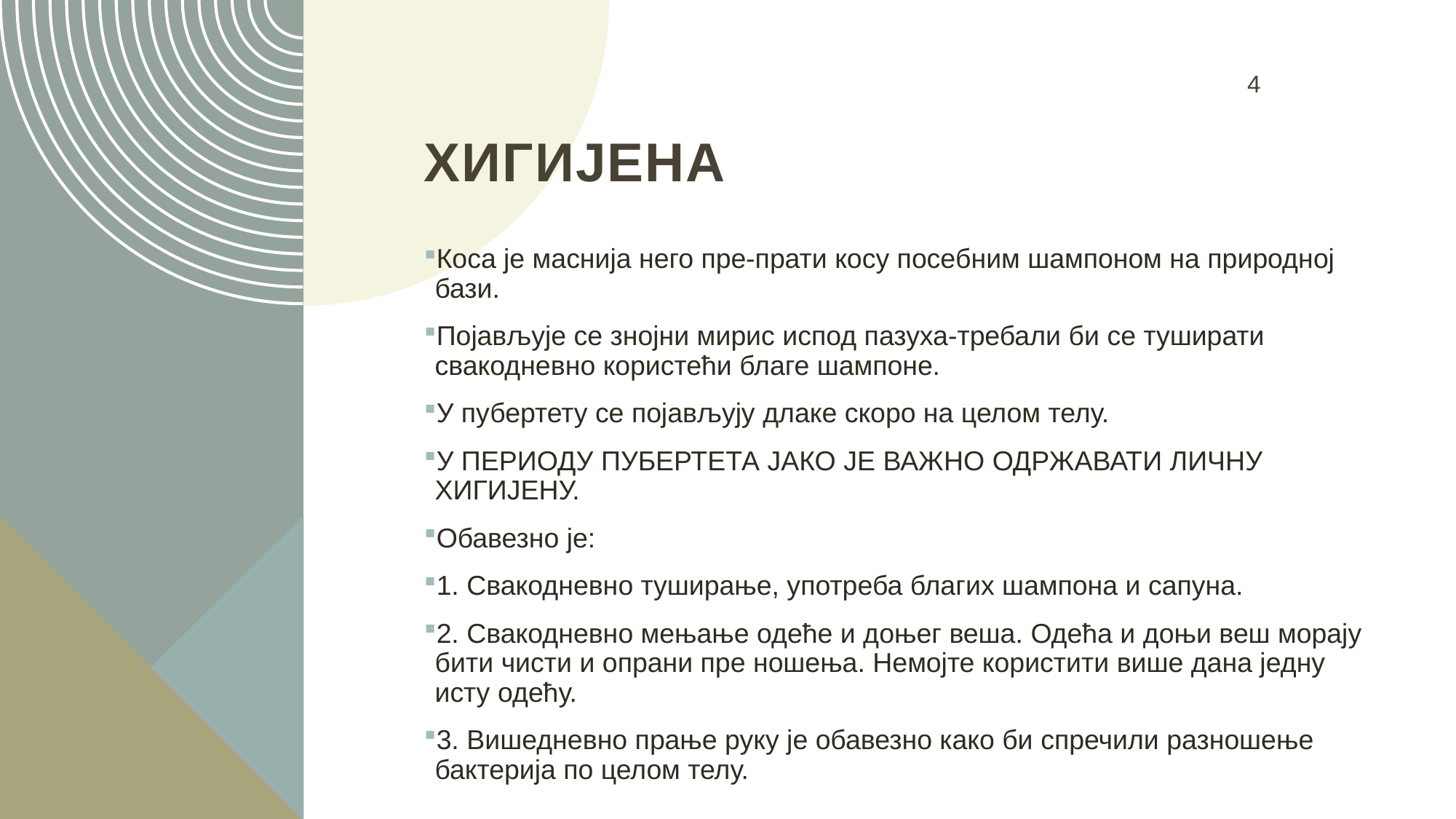

4
# хигијена
Коса је маснија него пре-прати косу посебним шампоном на природној бази.
Појављује се знојни мирис испод пазуха-требали би се туширати свакодневно користећи благе шампоне.
У пубертету се појављују длаке скоро на целом телу.
У ПЕРИОДУ ПУБЕРТЕТА ЈАКО ЈЕ ВАЖНО ОДРЖАВАТИ ЛИЧНУ ХИГИЈЕНУ.
Обавезно је:
1. Свакодневно туширање, употреба благих шампона и сапуна.
2. Свакодневно мењање одеће и доњег веша. Одећа и доњи веш морају бити чисти и опрани пре ношења. Немојте користити више дана једну исту одећу.
3. Вишедневно прање руку је обавезно како би спречили разношење бактерија по целом телу.